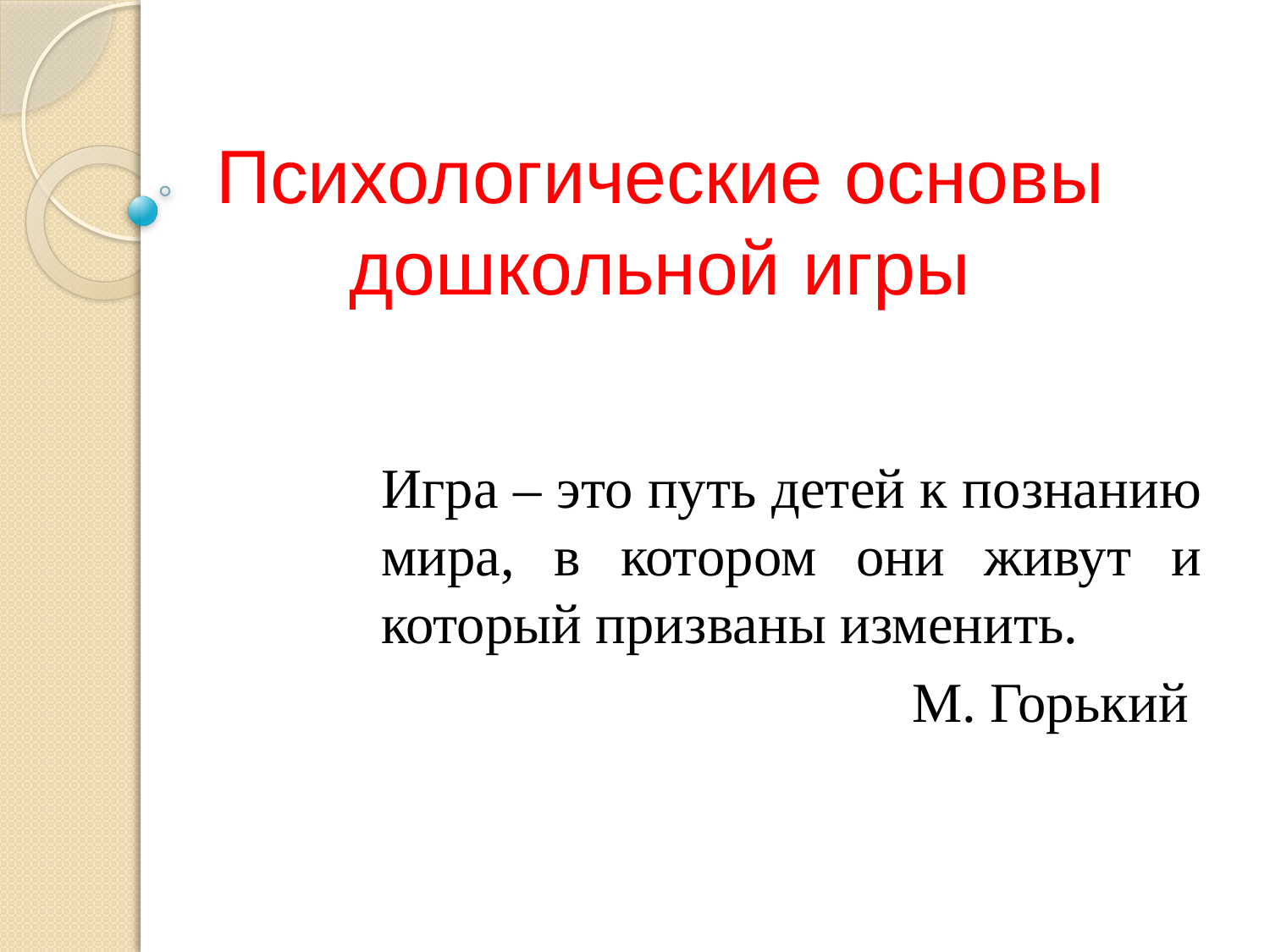

# Психологические основы дошкольной игры

Игра – это путь детей к познанию мира, в котором они живут и который призваны изменить.
М. Горький